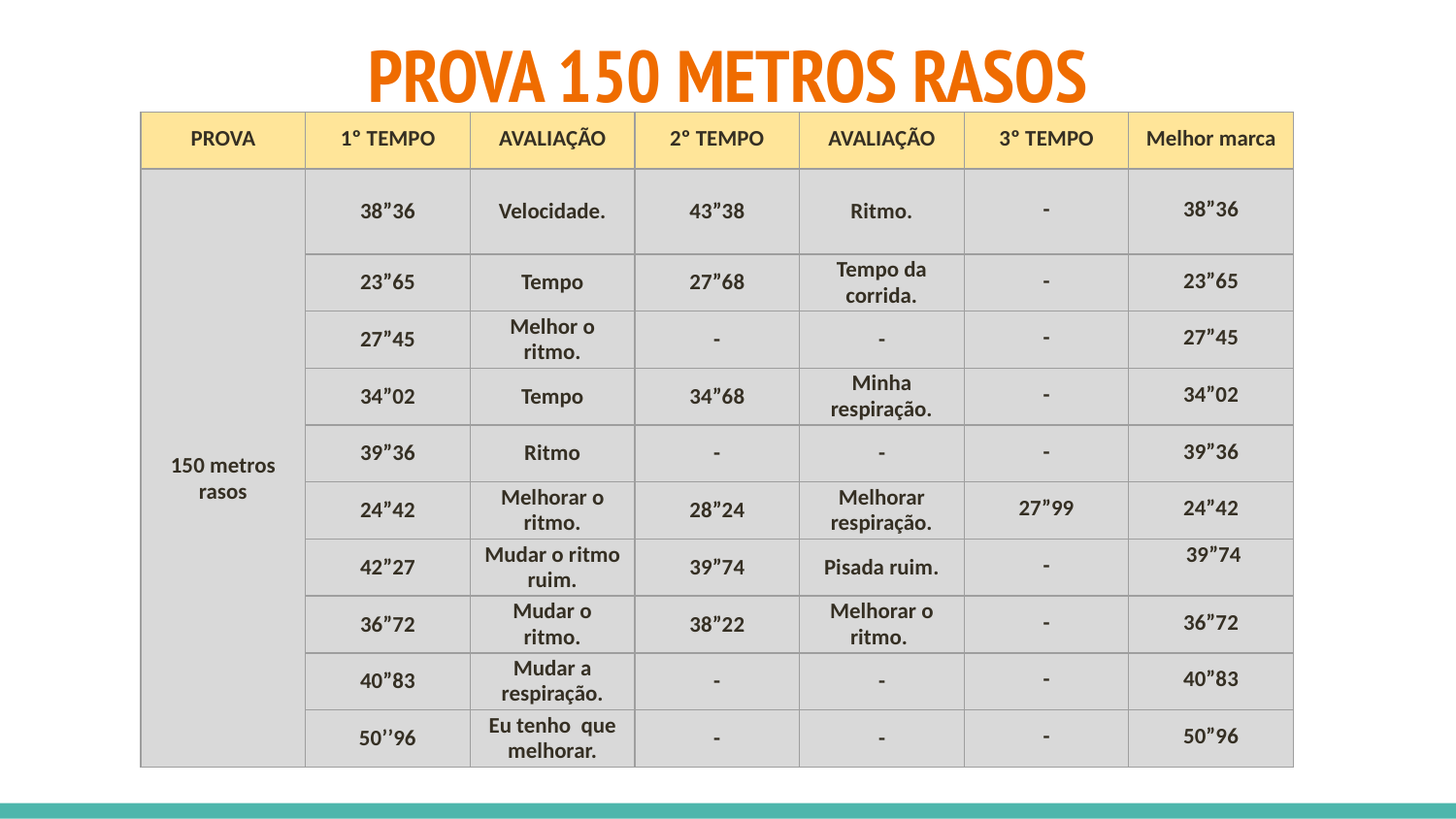

# PROVA 150 METROS RASOS
| PROVA | 1º TEMPO | AVALIAÇÃO | 2º TEMPO | AVALIAÇÃO | 3º TEMPO | Melhor marca |
| --- | --- | --- | --- | --- | --- | --- |
| 150 metros rasos | 38”36 | Velocidade. | 43”38 | Ritmo. | - | 38”36 |
|  | 23”65 | Tempo | 27”68 | Tempo da corrida. | - | 23”65 |
|  | 27”45 | Melhor o ritmo. | - | - | - | 27”45 |
|  | 34”02 | Tempo | 34”68 | Minha respiração. | - | 34”02 |
|  | 39”36 | Ritmo | - | - | - | 39”36 |
|  | 24”42 | Melhorar o ritmo. | 28”24 | Melhorar respiração. | 27”99 | 24”42 |
|  | 42”27 | Mudar o ritmo ruim. | 39”74 | Pisada ruim. | - | 39”74 |
|  | 36”72 | Mudar o ritmo. | 38”22 | Melhorar o ritmo. | - | 36”72 |
|  | 40”83 | Mudar a respiração. | - | - | - | 40”83 |
|  | 50’’96 | Eu tenho que melhorar. | - | - | - | 50”96 |